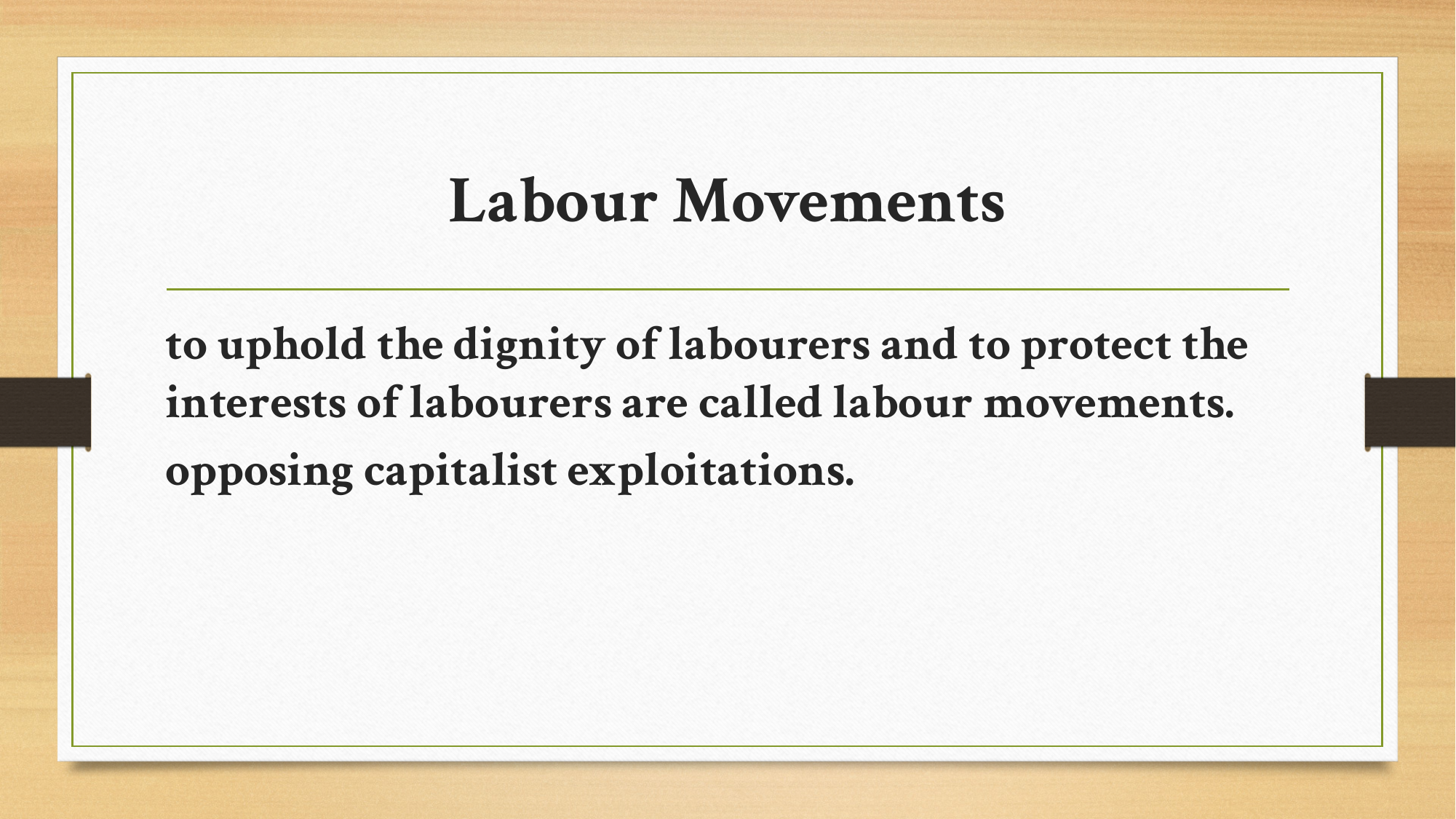

# Labour Movements
to uphold the dignity of labourers and to protect the interests of labourers are called labour movements.
opposing capitalist exploitations.